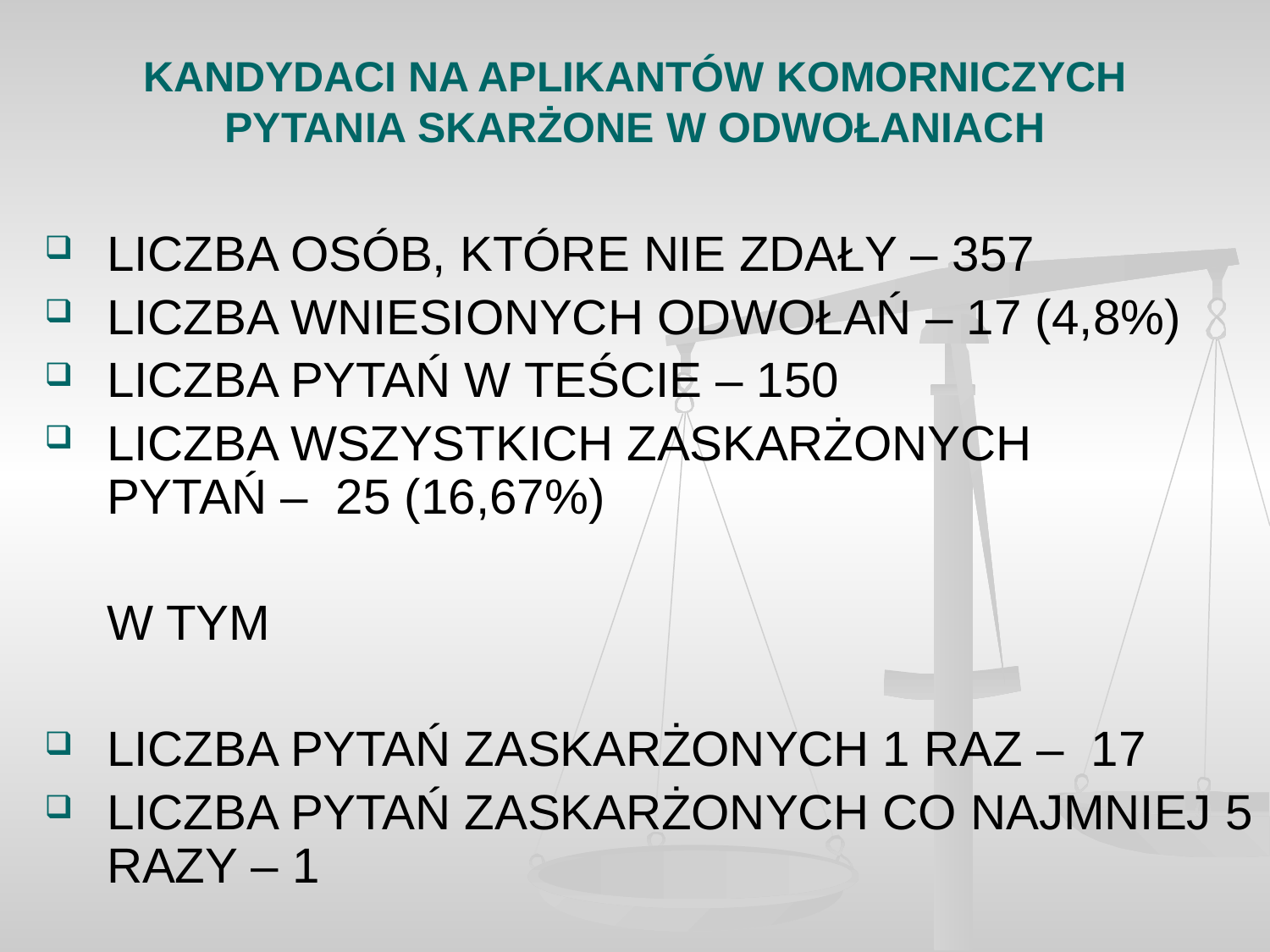

# KANDYDACI NA APLIKANTÓW KOMORNICZYCH PYTANIA SKARŻONE W ODWOŁANIACH
LICZBA OSÓB, KTÓRE NIE ZDAŁY – 357
LICZBA WNIESIONYCH ODWOŁAŃ – 17 (4,8%)
LICZBA PYTAŃ W TEŚCIE – 150
LICZBA WSZYSTKICH ZASKARŻONYCH            PYTAŃ –  25 (16,67%)

	W TYM

LICZBA PYTAŃ ZASKARŻONYCH 1 RAZ –  17
LICZBA PYTAŃ ZASKARŻONYCH CO NAJMNIEJ 5 RAZY – 1